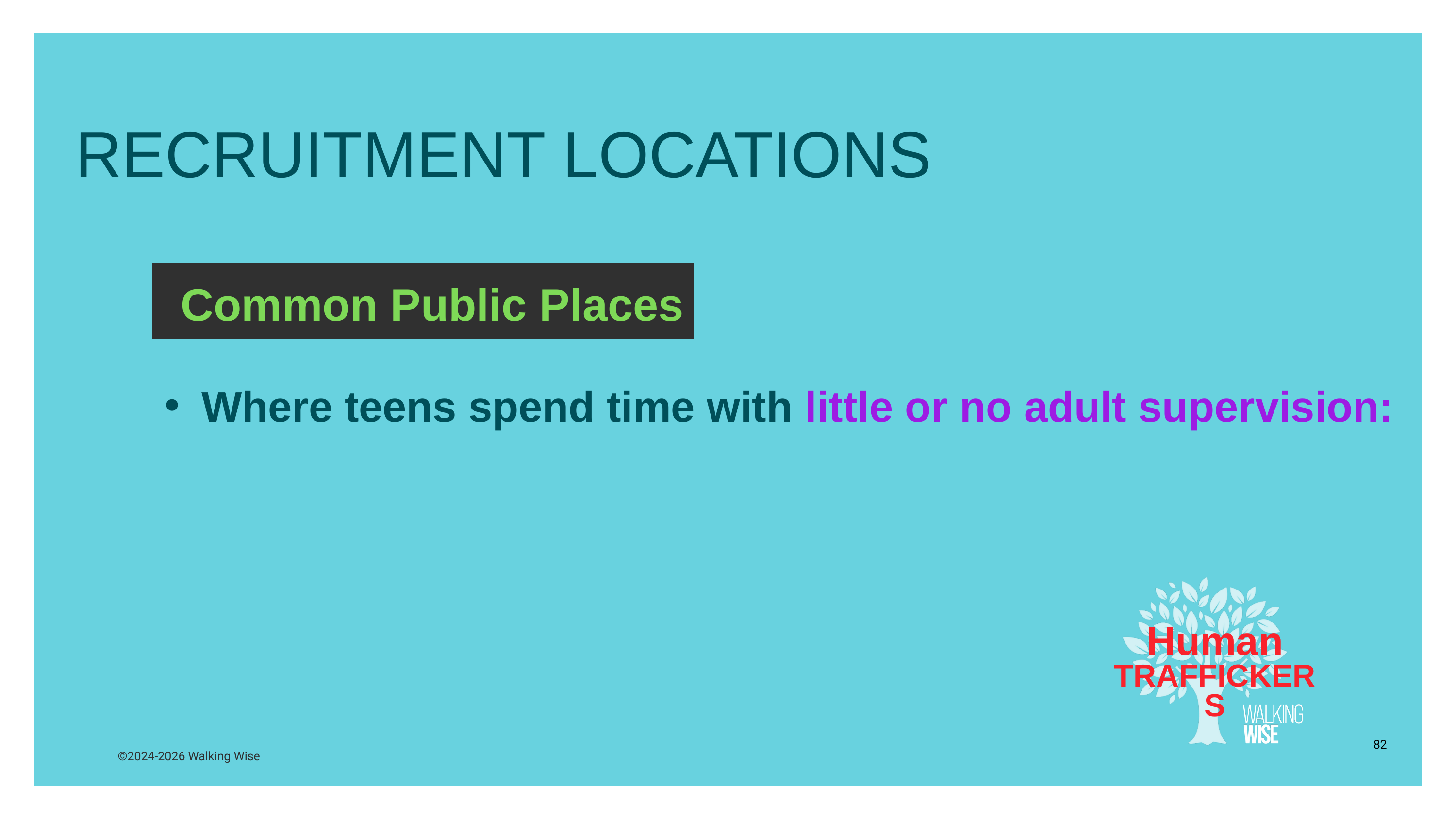

RECRUITMENT LOCATIONS

Common Public Places
Where teens spend time with little or no adult supervision:

Human
TRAFFICKERS

82
©2024-2026 Walking Wise